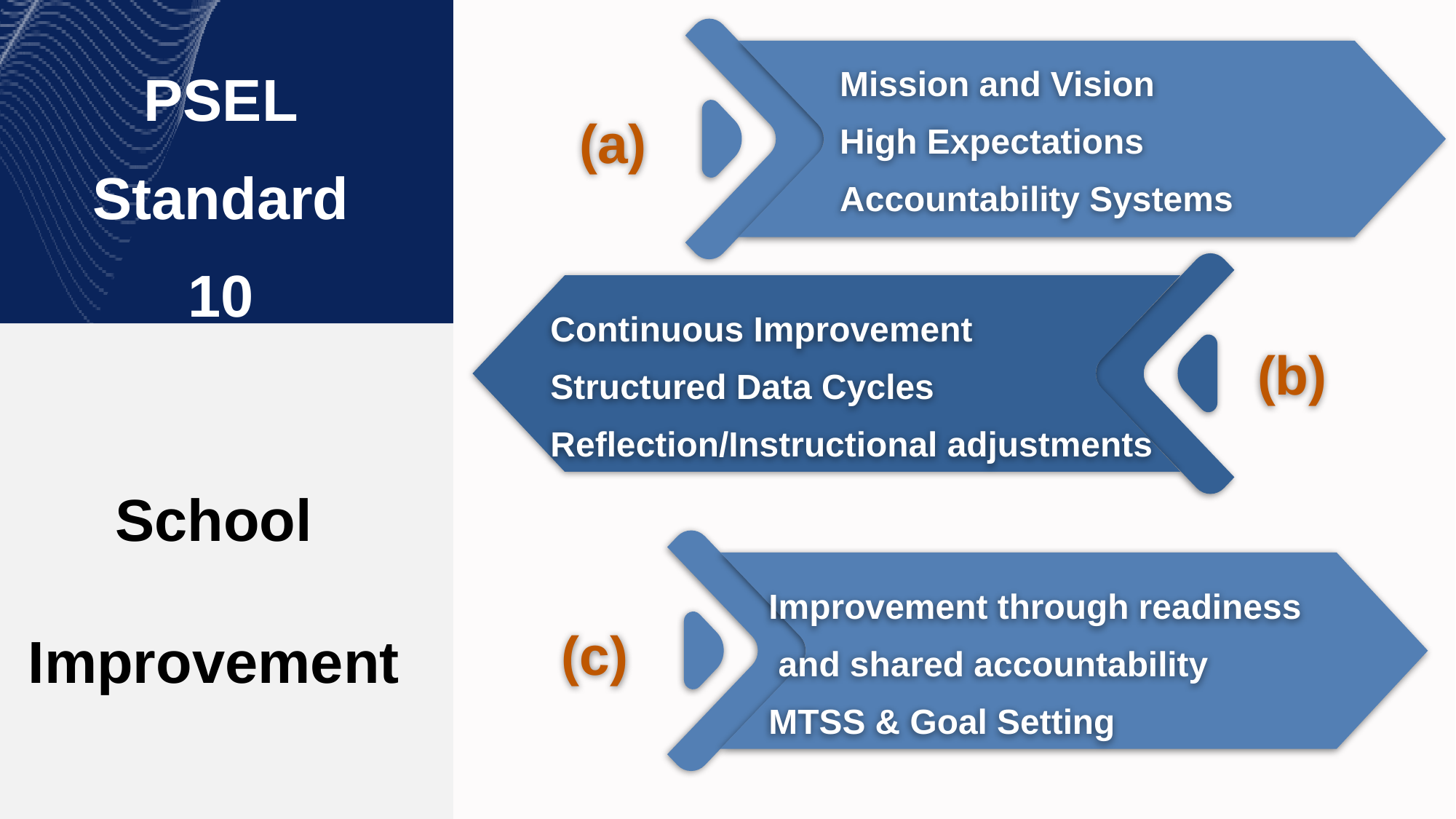

PSEL
Standard
10

Mission and Vision
High Expectations
Accountability Systems

(a)

Continuous Improvement
Structured Data Cycles
Reflection/Instructional adjustments
(b)

School
Improvement

Improvement through readiness
 and shared accountability
MTSS & Goal Setting
(c)